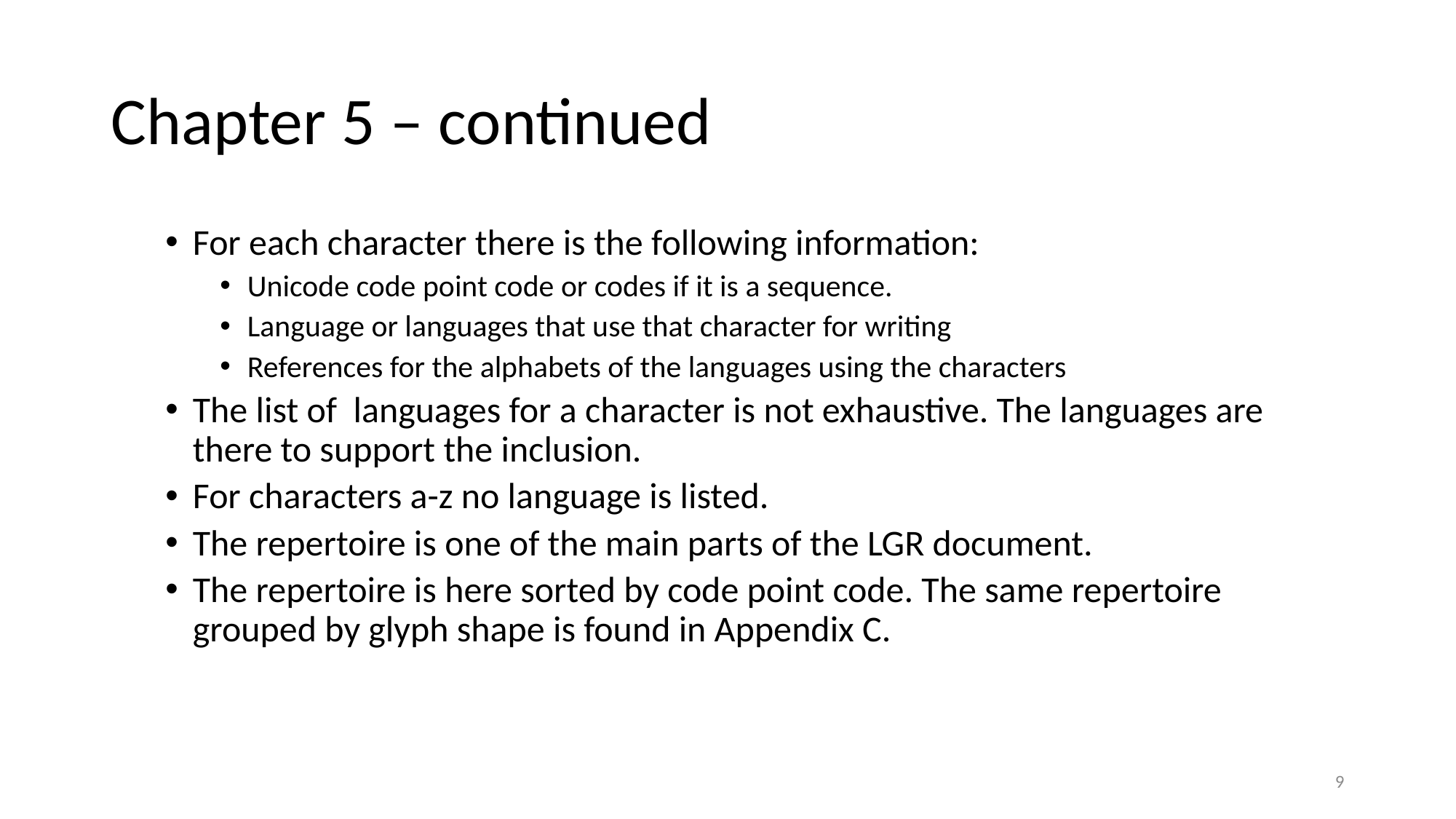

# Chapter 5 – continued
For each character there is the following information:
Unicode code point code or codes if it is a sequence.
Language or languages that use that character for writing
References for the alphabets of the languages using the characters
The list of  languages for a character is not exhaustive. The languages are there to support the inclusion.
For characters a-z no language is listed.
The repertoire is one of the main parts of the LGR document.
The repertoire is here sorted by code point code. The same repertoire grouped by glyph shape is found in Appendix C.
9